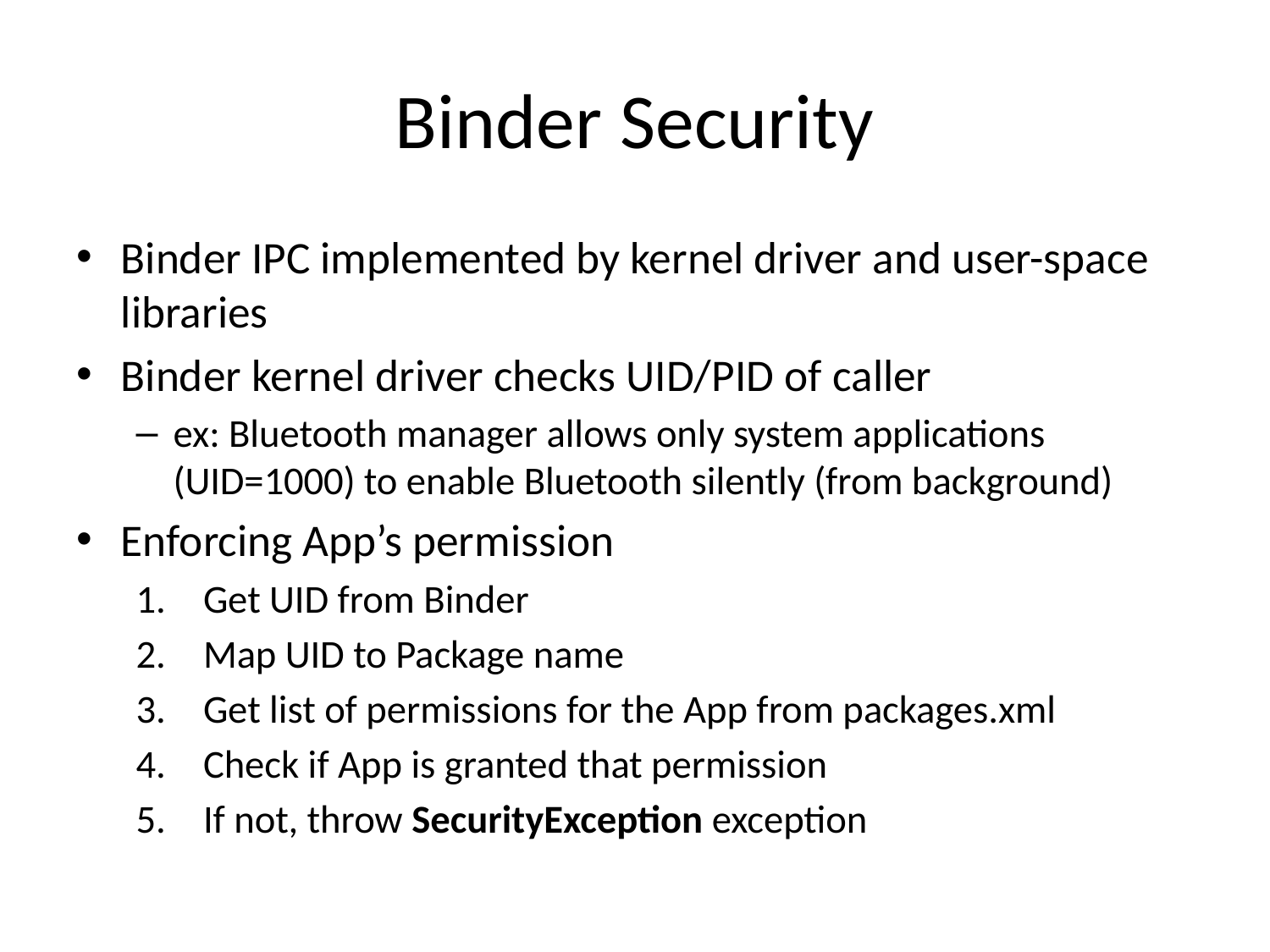

# Binder Security
Binder IPC implemented by kernel driver and user-space libraries
Binder kernel driver checks UID/PID of caller
ex: Bluetooth manager allows only system applications (UID=1000) to enable Bluetooth silently (from background)
Enforcing App’s permission
Get UID from Binder
Map UID to Package name
Get list of permissions for the App from packages.xml
Check if App is granted that permission
If not, throw SecurityException exception